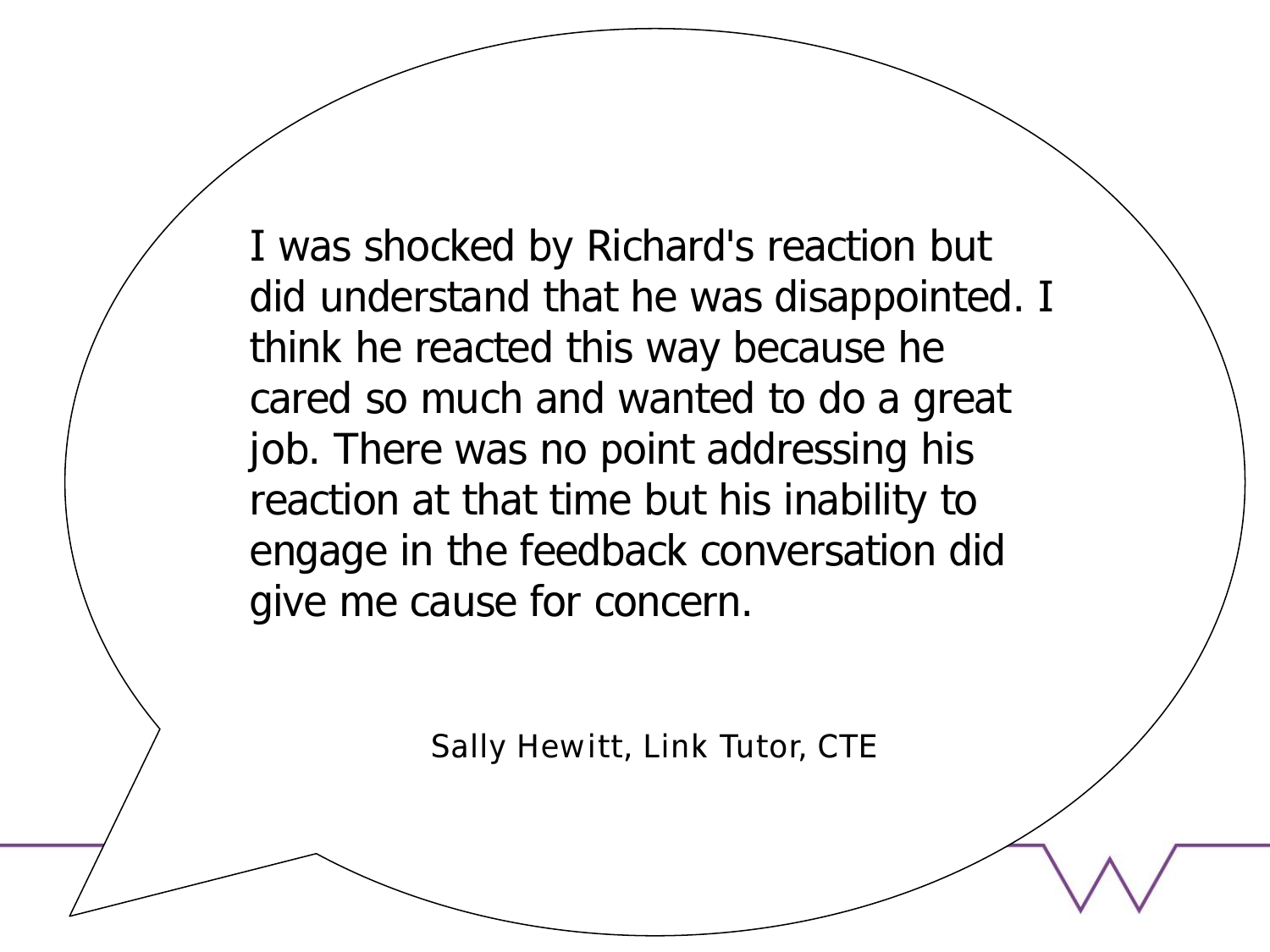

I was shocked by Richard's reaction but did understand that he was disappointed. I think he reacted this way because he cared so much and wanted to do a great job. There was no point addressing his reaction at that time but his inability to engage in the feedback conversation did give me cause for concern.

Sally Hewitt, Link Tutor, CTE